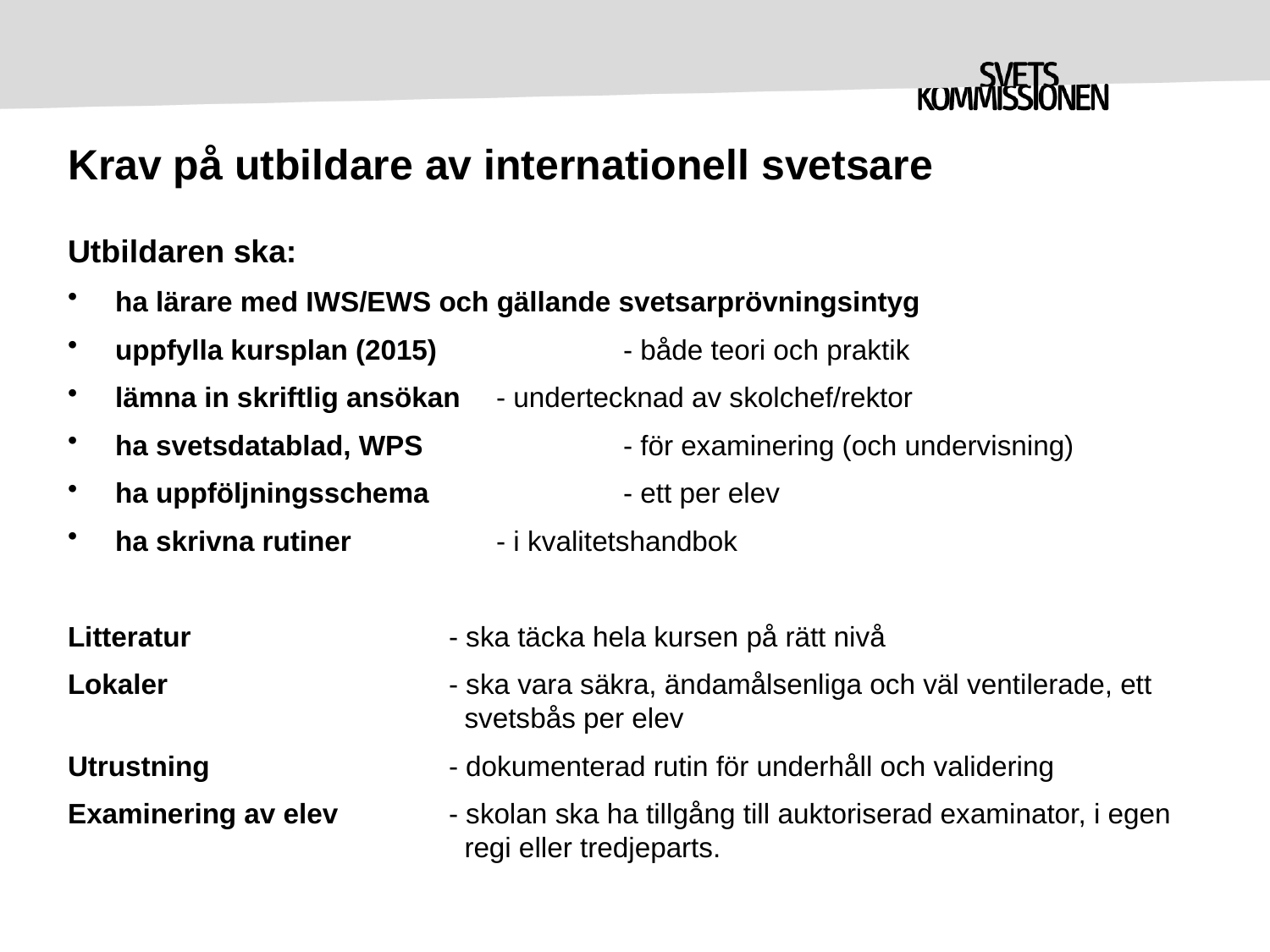

# Krav på utbildare av internationell svetsare
Utbildaren ska:
ha lärare med IWS/EWS och gällande svetsarprövningsintyg
uppfylla kursplan (2015)		- både teori och praktik
lämna in skriftlig ansökan	- undertecknad av skolchef/rektor
ha svetsdatablad, WPS		- för examinering (och undervisning)
ha uppföljningsschema		- ett per elev
ha skrivna rutiner		- i kvalitetshandbok

Litteratur			- ska täcka hela kursen på rätt nivå
Lokaler			- ska vara säkra, ändamålsenliga och väl ventilerade, ett 				  svetsbås per elev
Utrustning		- dokumenterad rutin för underhåll och validering
Examinering av elev	- skolan ska ha tillgång till auktoriserad examinator, i egen 				  regi eller tredjeparts.